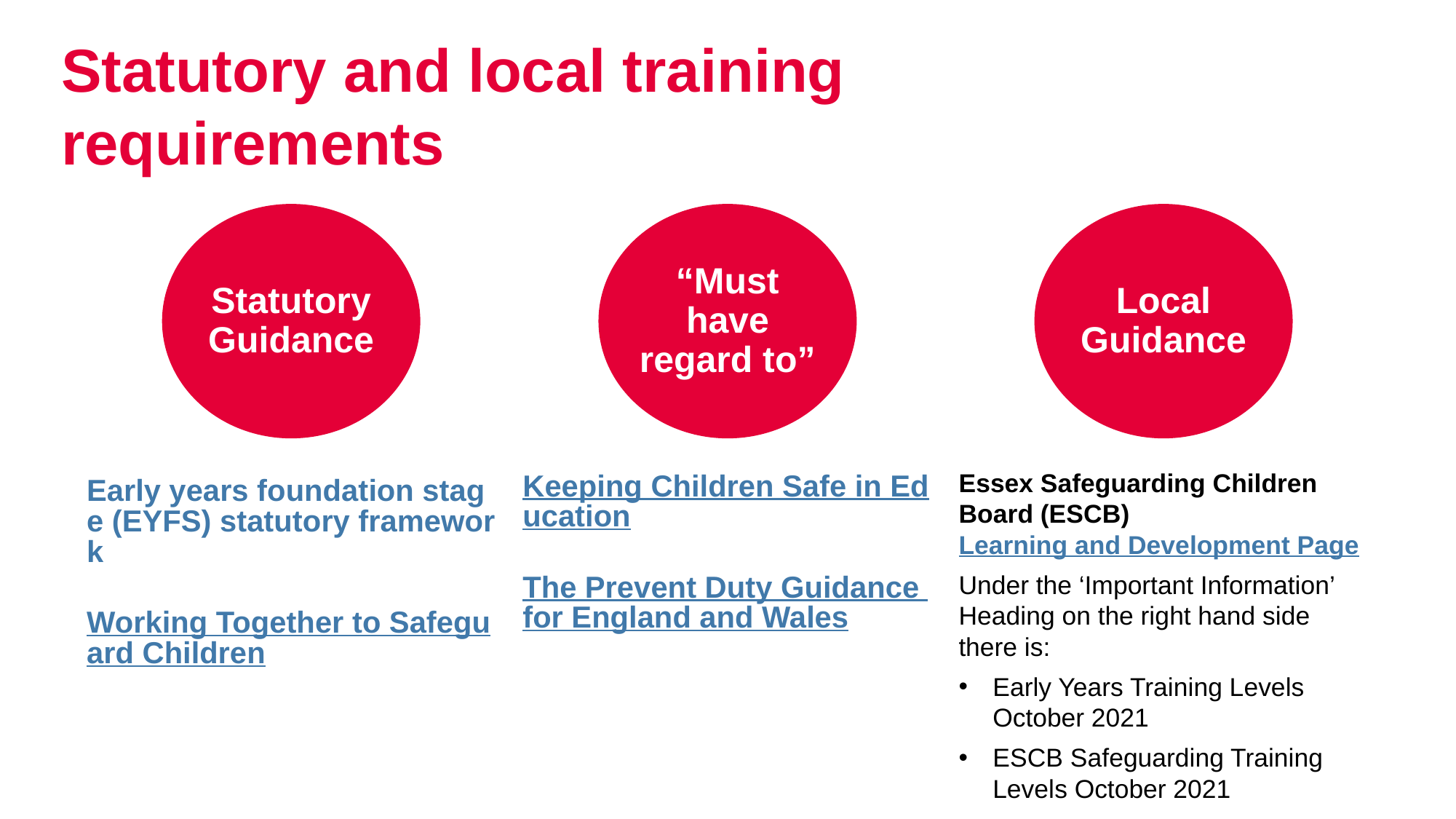

# Statutory and local training requirements
Statutory Guidance
“Must have regard to”
Local Guidance
Keeping Children Safe in Education
The Prevent Duty Guidance for England and Wales
Essex Safeguarding Children Board (ESCB) Learning and Development Page
Under the ‘Important Information’ Heading on the right hand side there is:
Early Years Training Levels October 2021
ESCB Safeguarding Training Levels October 2021
Early years foundation stage (EYFS) statutory framework
Working Together to Safeguard Children